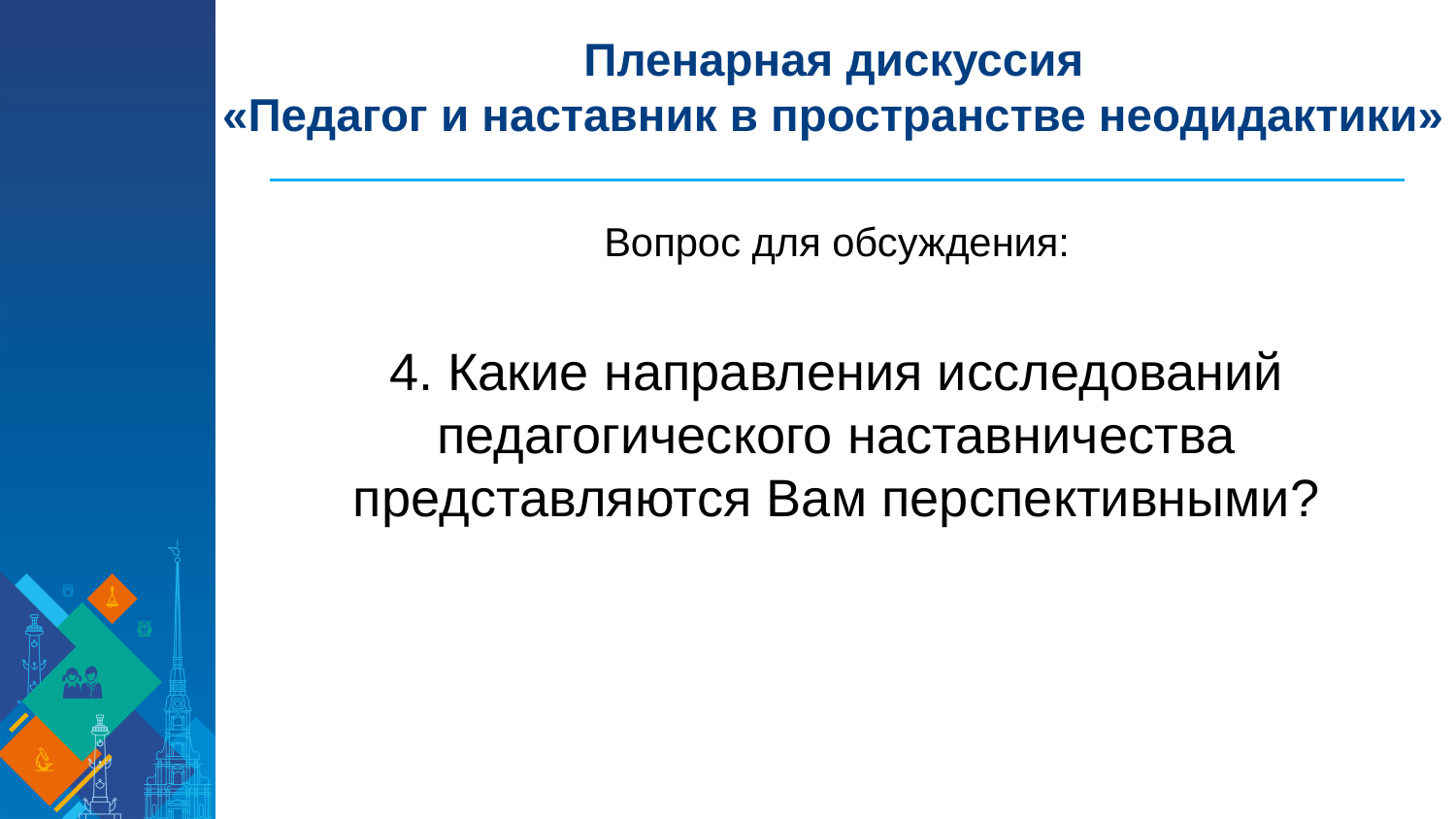

# Пленарная дискуссия «Педагог и наставник в пространстве неодидактики»
Вопрос для обсуждения:

4. Какие направления исследований педагогического наставничества представляются Вам перспективными?